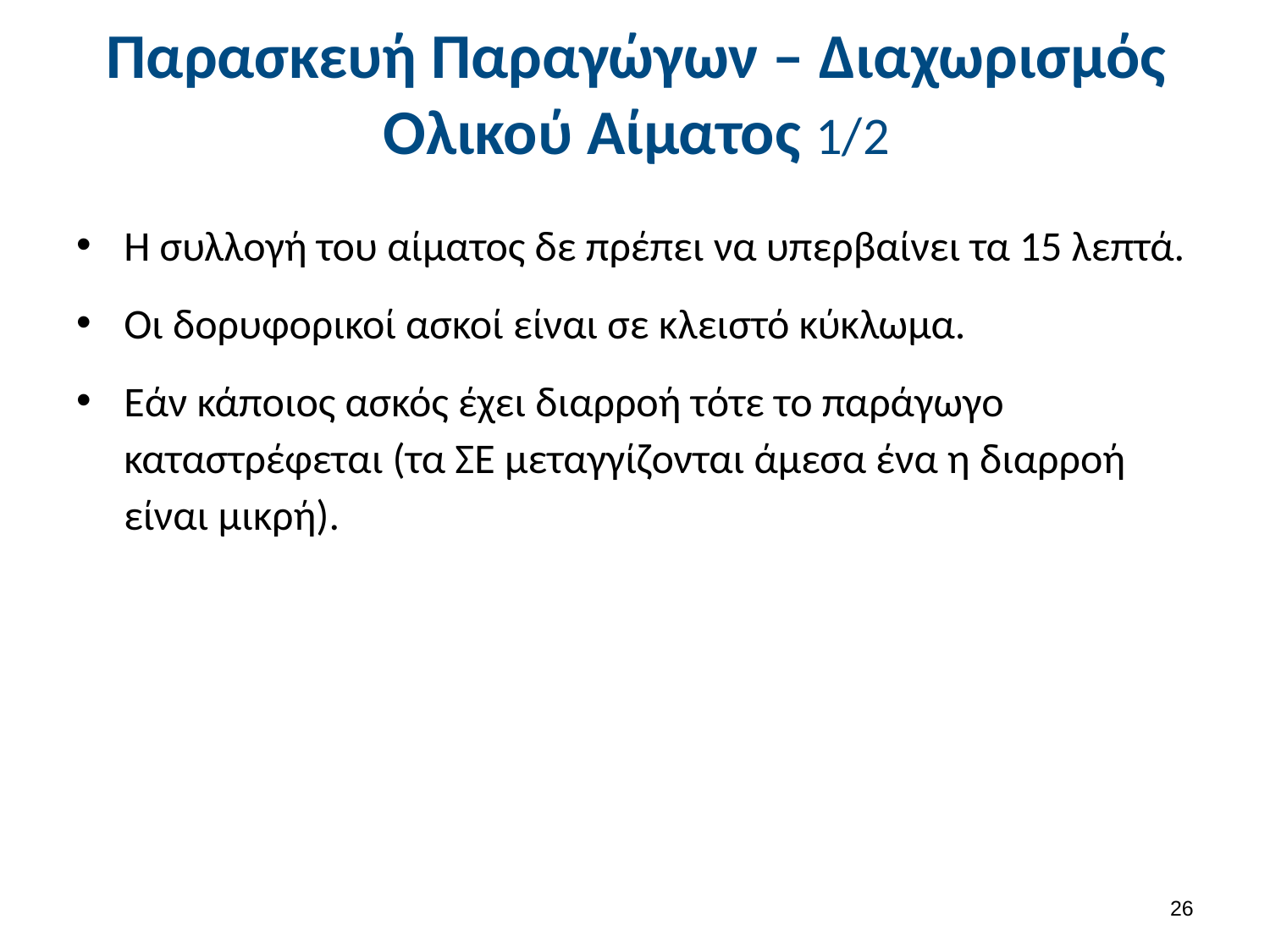

# Παρασκευή Παραγώγων – Διαχωρισμός Ολικού Αίματος 1/2
Η συλλογή του αίματος δε πρέπει να υπερβαίνει τα 15 λεπτά.
Οι δορυφορικοί ασκοί είναι σε κλειστό κύκλωμα.
Εάν κάποιος ασκός έχει διαρροή τότε το παράγωγο καταστρέφεται (τα ΣΕ μεταγγίζονται άμεσα ένα η διαρροή είναι μικρή).

26